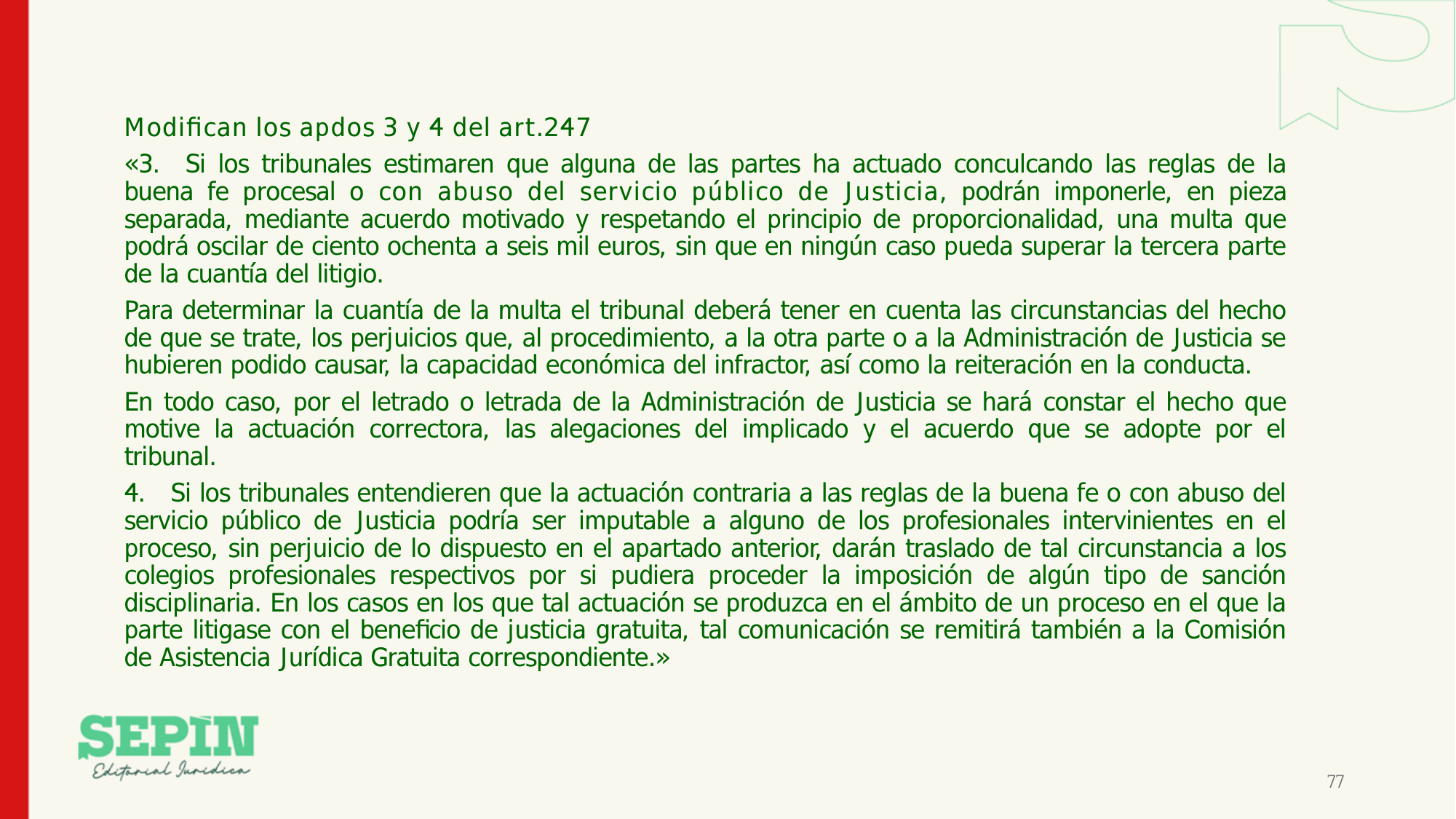

Modifican los apdos 3 y 4 del art.247
«3. Si los tribunales estimaren que alguna de las partes ha actuado conculcando las reglas de la buena fe procesal o con abuso del servicio público de Justicia, podrán imponerle, en pieza separada, mediante acuerdo motivado y respetando el principio de proporcionalidad, una multa que podrá oscilar de ciento ochenta a seis mil euros, sin que en ningún caso pueda superar la tercera parte de la cuantía del litigio.
Para determinar la cuantía de la multa el tribunal deberá tener en cuenta las circunstancias del hecho de que se trate, los perjuicios que, al procedimiento, a la otra parte o a la Administración de Justicia se hubieren podido causar, la capacidad económica del infractor, así como la reiteración en la conducta.
En todo caso, por el letrado o letrada de la Administración de Justicia se hará constar el hecho que motive la actuación correctora, las alegaciones del implicado y el acuerdo que se adopte por el tribunal.
4. Si los tribunales entendieren que la actuación contraria a las reglas de la buena fe o con abuso del servicio público de Justicia podría ser imputable a alguno de los profesionales intervinientes en el proceso, sin perjuicio de lo dispuesto en el apartado anterior, darán traslado de tal circunstancia a los colegios profesionales respectivos por si pudiera proceder la imposición de algún tipo de sanción disciplinaria. En los casos en los que tal actuación se produzca en el ámbito de un proceso en el que la parte litigase con el beneficio de justicia gratuita, tal comunicación se remitirá también a la Comisión de Asistencia Jurídica Gratuita correspondiente.»

77